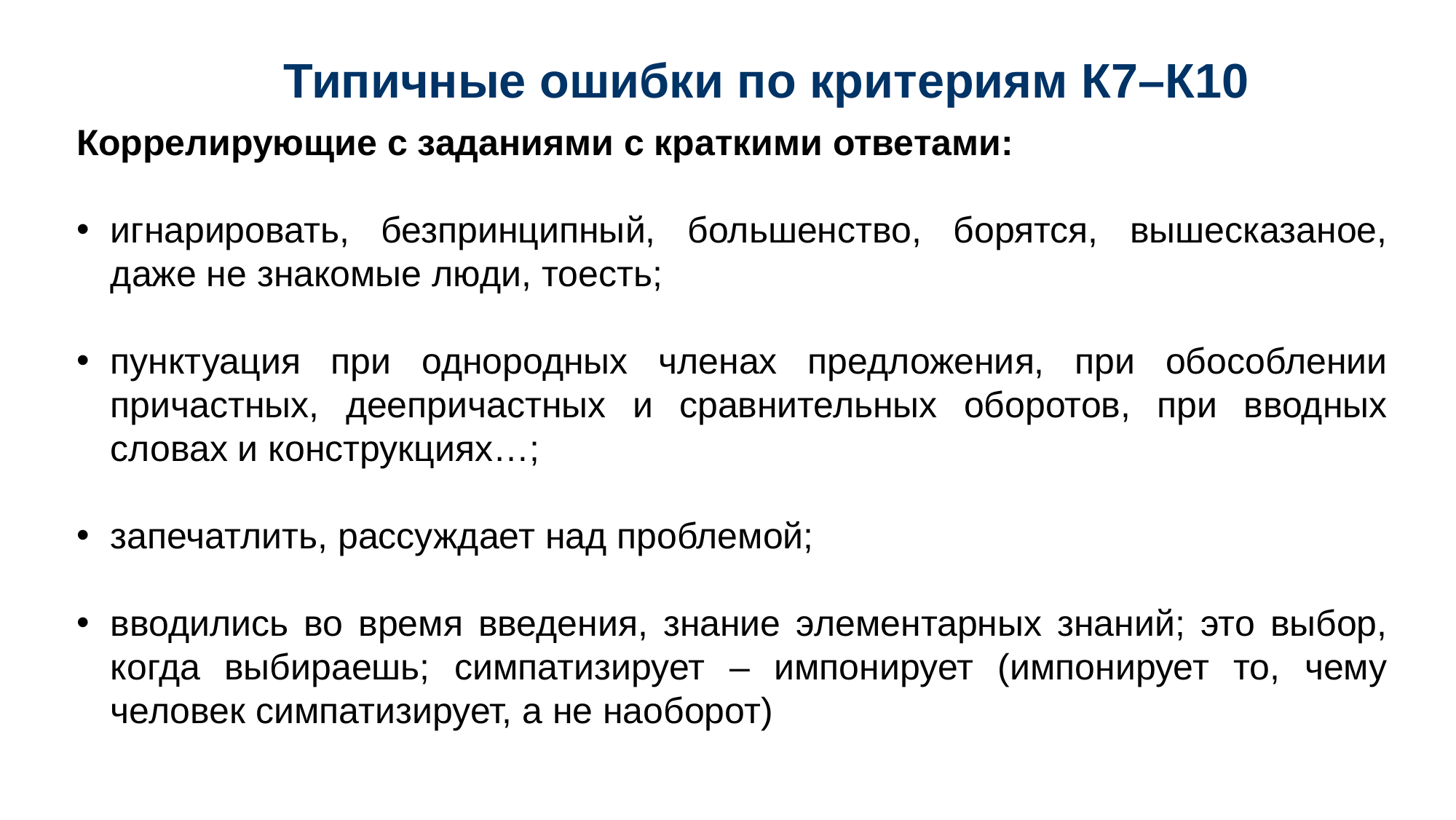

# Типичные ошибки по критериям К7–К10
Коррелирующие с заданиями с краткими ответами:

игнарировать, безпринципный, большенство, борятся, вышесказаное, даже не знакомые люди, тоесть;

пунктуация при однородных членах предложения, при обособлении причастных, деепричастных и сравнительных оборотов, при вводных словах и конструкциях…;

запечатлить, рассуждает над проблемой;

вводились во время введения, знание элементарных знаний; это выбор, когда выбираешь; симпатизирует – импонирует (импонирует то, чему человек симпатизирует, а не наоборот)